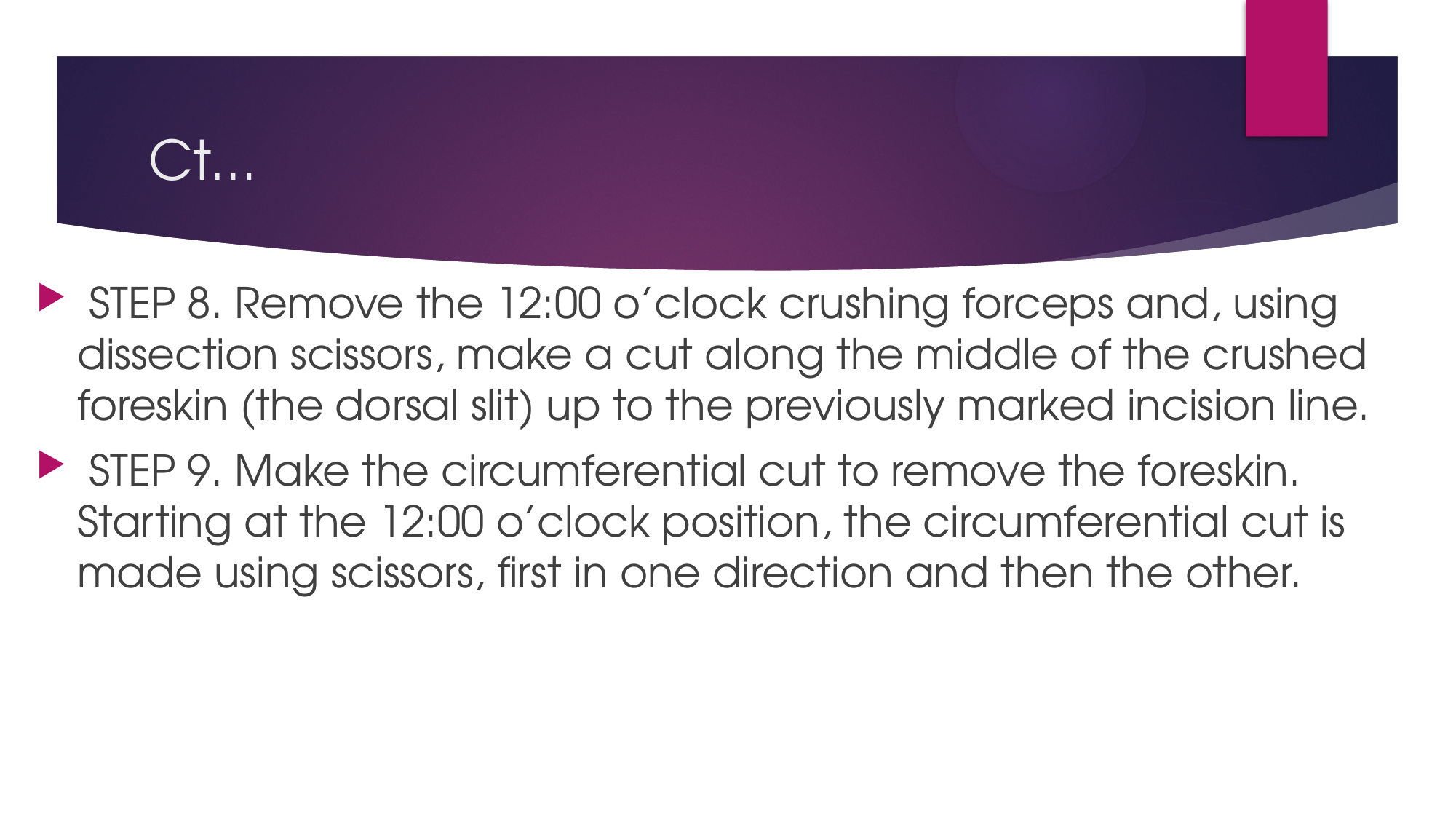

# Ct…
 STEP 8. Remove the 12:00 o’clock crushing forceps and, using dissection scissors, make a cut along the middle of the crushed foreskin (the dorsal slit) up to the previously marked incision line.
 STEP 9. Make the circumferential cut to remove the foreskin. Starting at the 12:00 o’clock position, the circumferential cut is made using scissors, first in one direction and then the other.